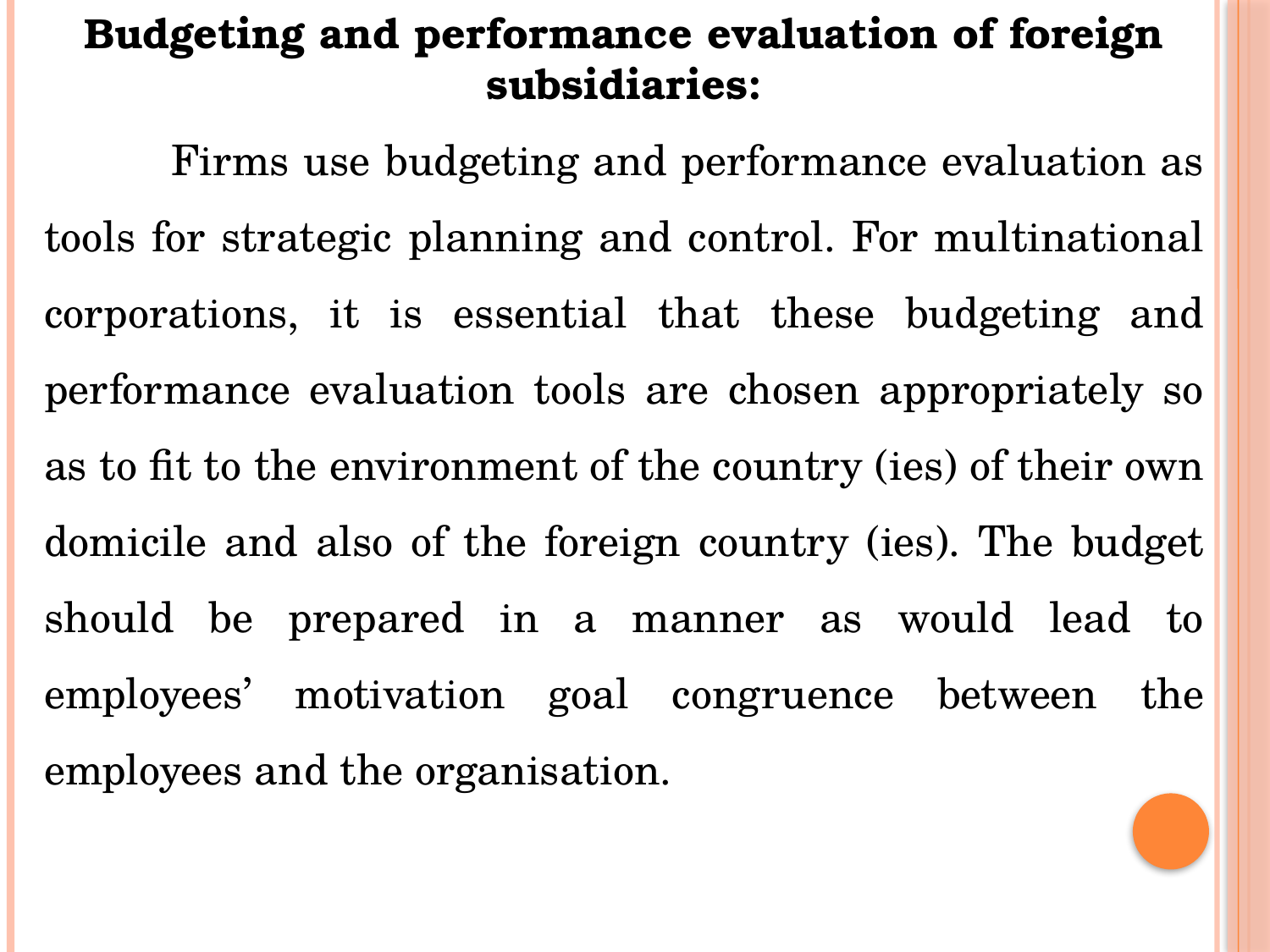

Budgeting and performance evaluation of foreign subsidiaries:
	Firms use budgeting and performance evaluation as tools for strategic planning and control. For multinational corporations, it is essential that these budgeting and performance evaluation tools are chosen appropriately so as to fit to the environment of the country (ies) of their own domicile and also of the foreign country (ies). The budget should be prepared in a manner as would lead to employees’ motivation goal congruence between the employees and the organisation.